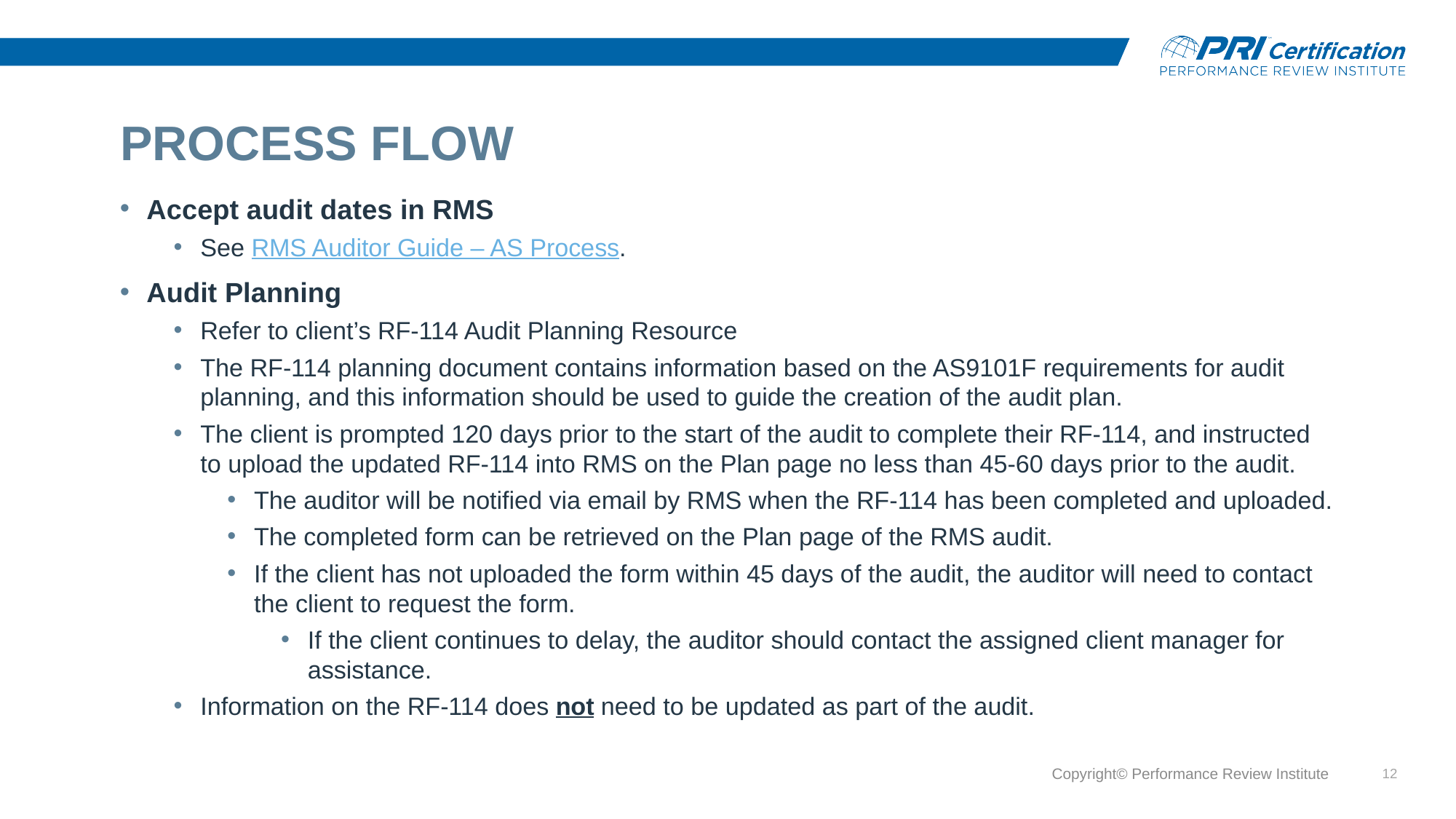

# Process Flow
Accept audit dates in RMS
See RMS Auditor Guide – AS Process.
Audit Planning
Refer to client’s RF-114 Audit Planning Resource
The RF-114 planning document contains information based on the AS9101F requirements for audit planning, and this information should be used to guide the creation of the audit plan.
The client is prompted 120 days prior to the start of the audit to complete their RF-114, and instructed to upload the updated RF-114 into RMS on the Plan page no less than 45-60 days prior to the audit.
The auditor will be notified via email by RMS when the RF-114 has been completed and uploaded.
The completed form can be retrieved on the Plan page of the RMS audit.
If the client has not uploaded the form within 45 days of the audit, the auditor will need to contact the client to request the form.
If the client continues to delay, the auditor should contact the assigned client manager for assistance.
Information on the RF-114 does not need to be updated as part of the audit.
Copyright© Performance Review Institute
12